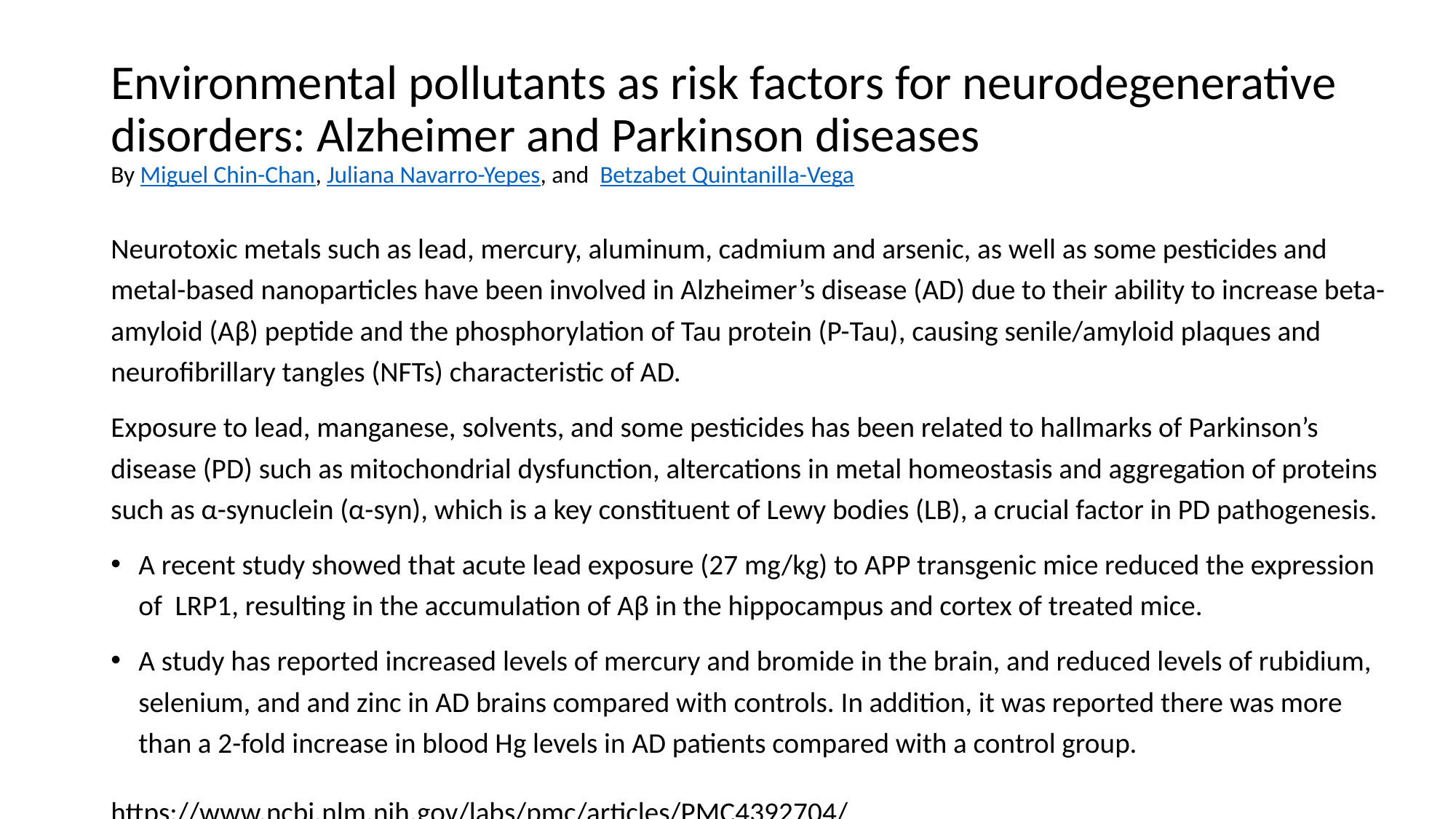

# Environmental pollutants as risk factors for neurodegenerative disorders: Alzheimer and Parkinson diseases By Miguel Chin-Chan, Juliana Navarro-Yepes, and  Betzabet Quintanilla-Vega
Neurotoxic metals such as lead, mercury, aluminum, cadmium and arsenic, as well as some pesticides and metal-based nanoparticles have been involved in Alzheimer’s disease (AD) due to their ability to increase beta-amyloid (Aβ) peptide and the phosphorylation of Tau protein (P-Tau), causing senile/amyloid plaques and neurofibrillary tangles (NFTs) characteristic of AD.
Exposure to lead, manganese, solvents, and some pesticides has been related to hallmarks of Parkinson’s disease (PD) such as mitochondrial dysfunction, altercations in metal homeostasis and aggregation of proteins such as α-synuclein (α-syn), which is a key constituent of Lewy bodies (LB), a crucial factor in PD pathogenesis.
A recent study showed that acute lead exposure (27 mg/kg) to APP transgenic mice reduced the expression of  LRP1, resulting in the accumulation of Aβ in the hippocampus and cortex of treated mice.
A study has reported increased levels of mercury and bromide in the brain, and reduced levels of rubidium, selenium, and and zinc in AD brains compared with controls. In addition, it was reported there was more than a 2-fold increase in blood Hg levels in AD patients compared with a control group.
https://www.ncbi.nlm.nih.gov/labs/pmc/articles/PMC4392704/